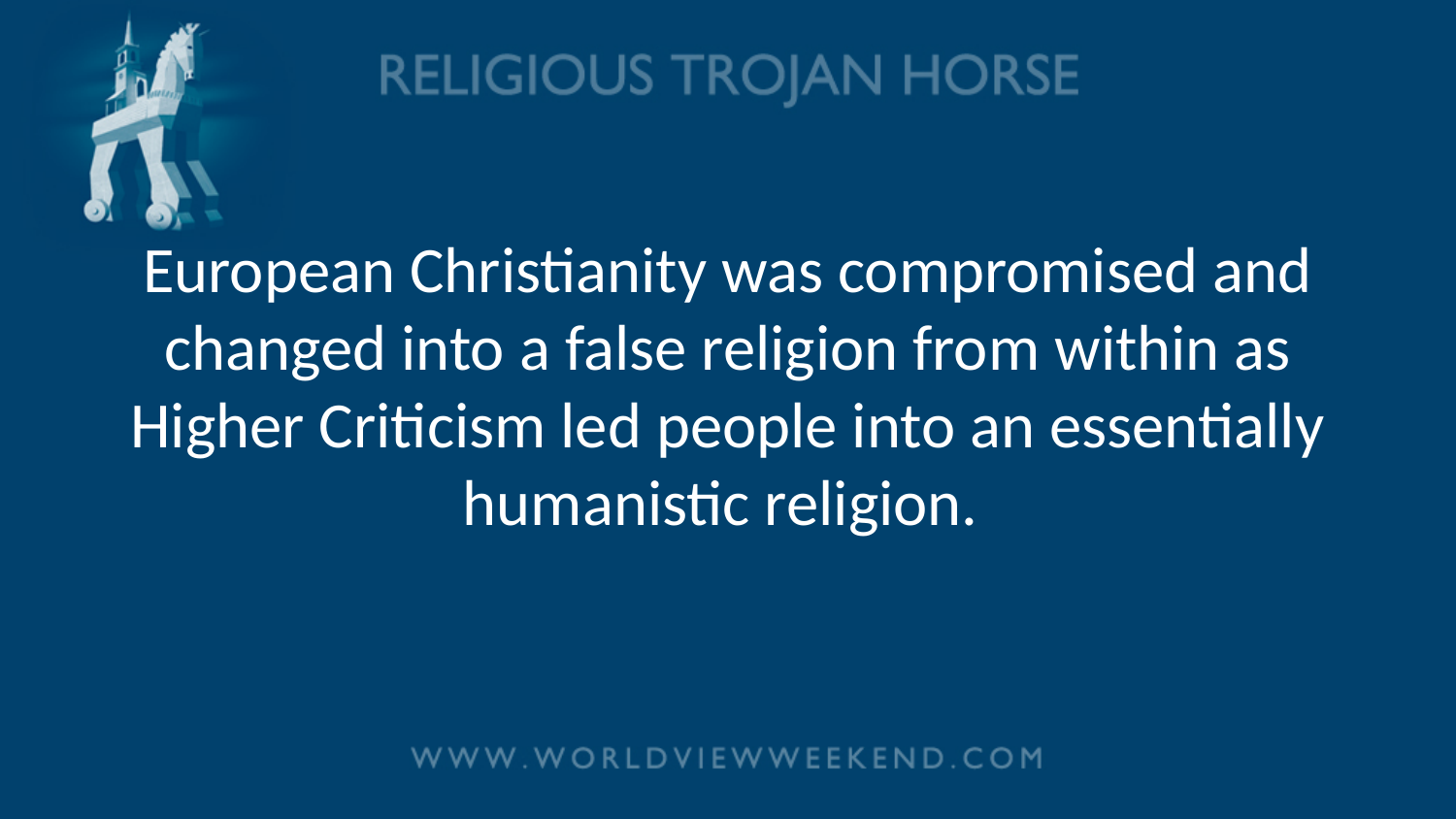

# European Christianity was compromised and changed into a false religion from within as Higher Criticism led people into an essentially humanistic religion.